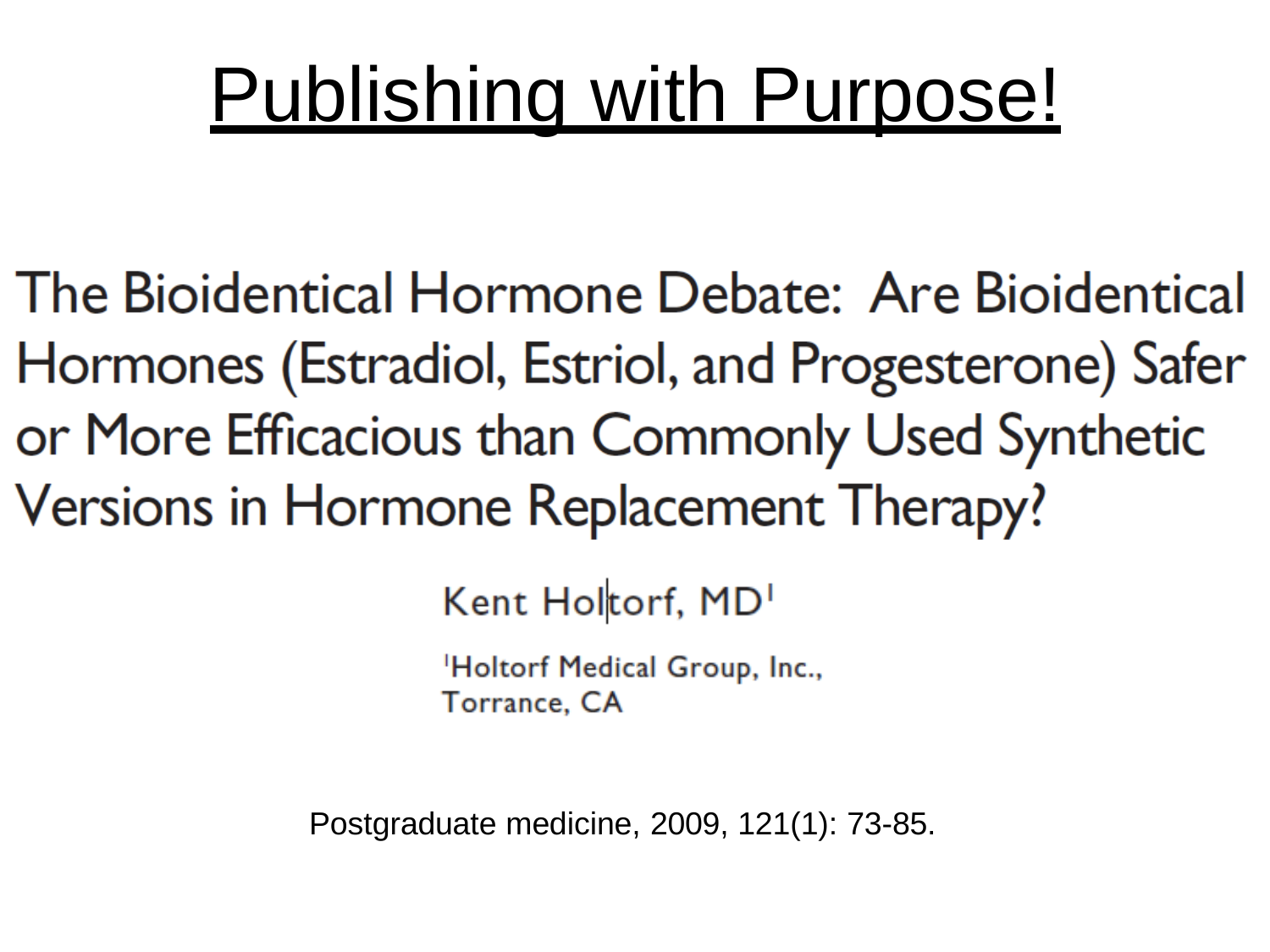

# Publishing with Purpose!

Postgraduate medicine, 2009, 121(1): 73-85.